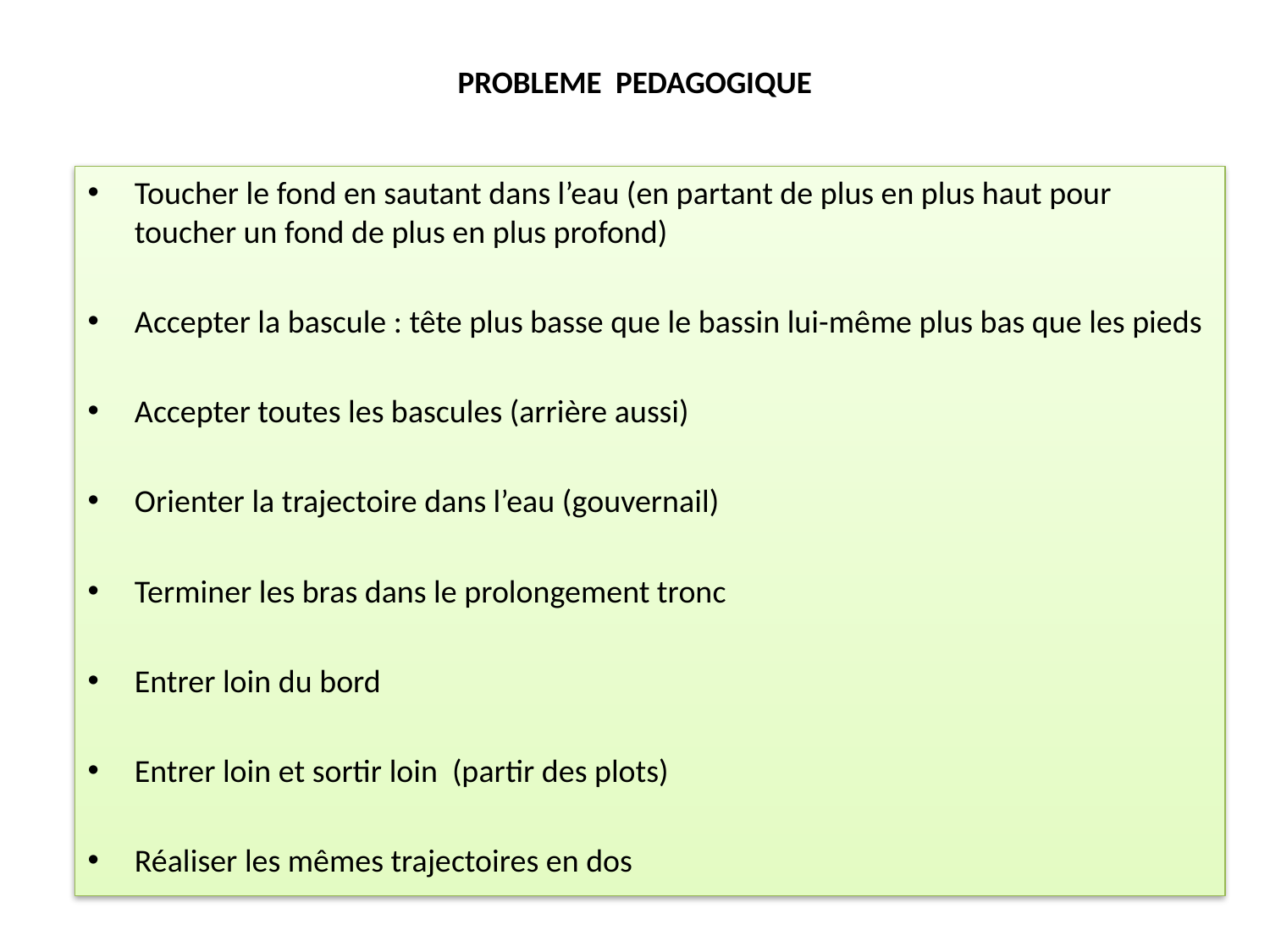

# PROBLEME  PEDAGOGIQUE
Toucher le fond en sautant dans l’eau (en partant de plus en plus haut pour toucher un fond de plus en plus profond)

Accepter la bascule : tête plus basse que le bassin lui-même plus bas que les pieds

Accepter toutes les bascules (arrière aussi)

Orienter la trajectoire dans l’eau (gouvernail)

Terminer les bras dans le prolongement tronc

Entrer loin du bord

Entrer loin et sortir loin  (partir des plots)

Réaliser les mêmes trajectoires en dos